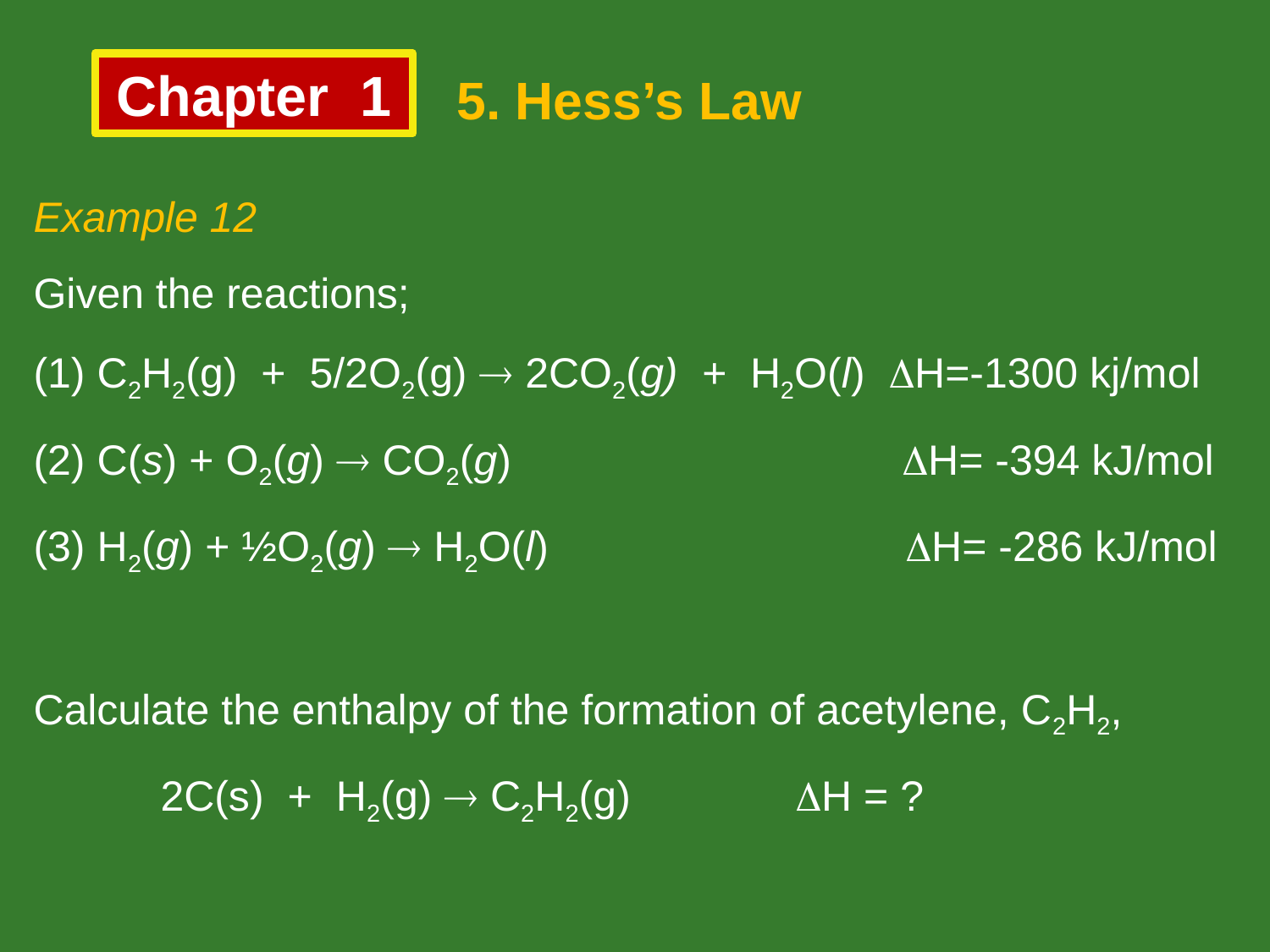

Chapter  1
5. Hess’s Law
Example 12
Given the reactions;
(1) C2H2(g)  +  5/2O2(g) → 2CO2(g)  +  H2O(l)  ΔH=-1300 kj/mol
(2) C(s) + O2(g) → CO2(g)   		         ΔH= -394 kJ/mol
(3) H2(g) + ½O2(g) → H2O(l)  	                    ΔH= -286 kJ/mol

Calculate the enthalpy of the formation of acetylene, C2H2,
	2C(s)  +  H2(g) → C2H2(g)	 	ΔH = ?